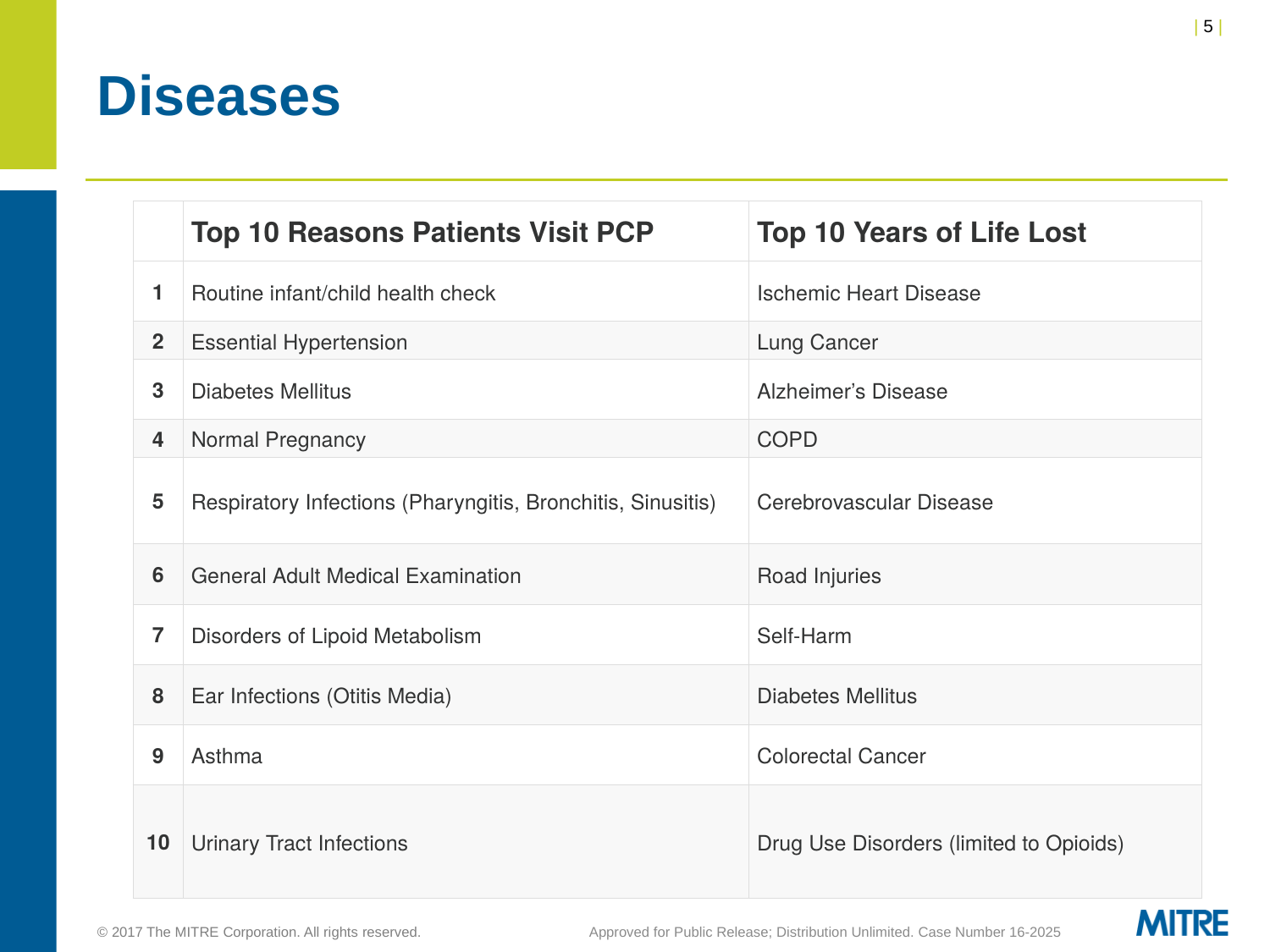

# Diseases
|  | Top 10 Reasons Patients Visit PCP | Top 10 Years of Life Lost |
| --- | --- | --- |
| 1 | Routine infant/child health check | Ischemic Heart Disease |
| 2 | Essential Hypertension | Lung Cancer |
| 3 | Diabetes Mellitus | Alzheimer’s Disease |
| 4 | Normal Pregnancy | COPD |
| 5 | Respiratory Infections (Pharyngitis, Bronchitis, Sinusitis) | Cerebrovascular Disease |
| 6 | General Adult Medical Examination | Road Injuries |
| 7 | Disorders of Lipoid Metabolism | Self-Harm |
| 8 | Ear Infections (Otitis Media) | Diabetes Mellitus |
| 9 | Asthma | Colorectal Cancer |
| 10 | Urinary Tract Infections | Drug Use Disorders (limited to Opioids) |